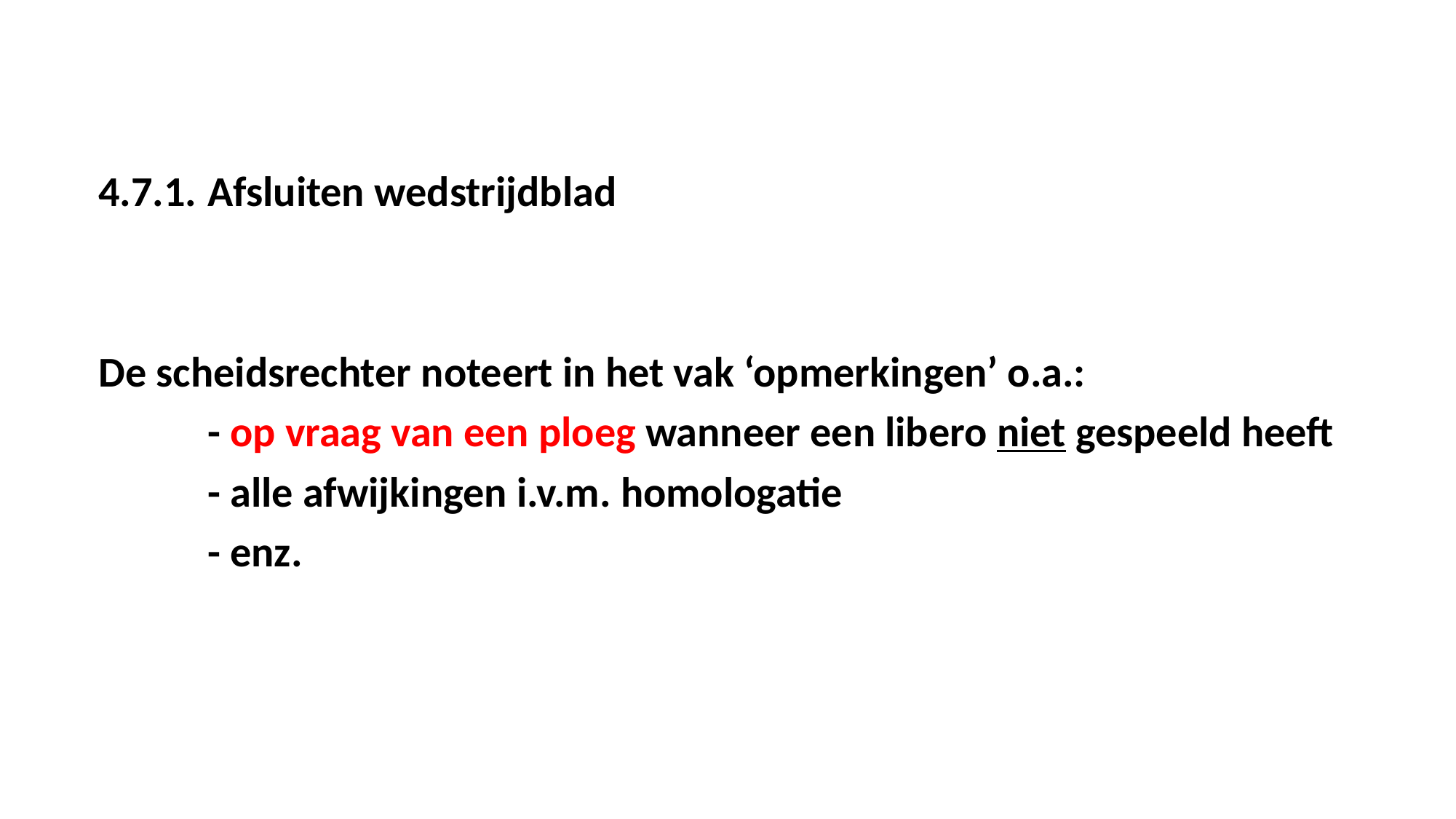

4.7.1.	Afsluiten wedstrijdblad
De scheidsrechter noteert in het vak ‘opmerkingen’ o.a.:
	- op vraag van een ploeg wanneer een libero niet gespeeld heeft
	- alle afwijkingen i.v.m. homologatie
	- enz.